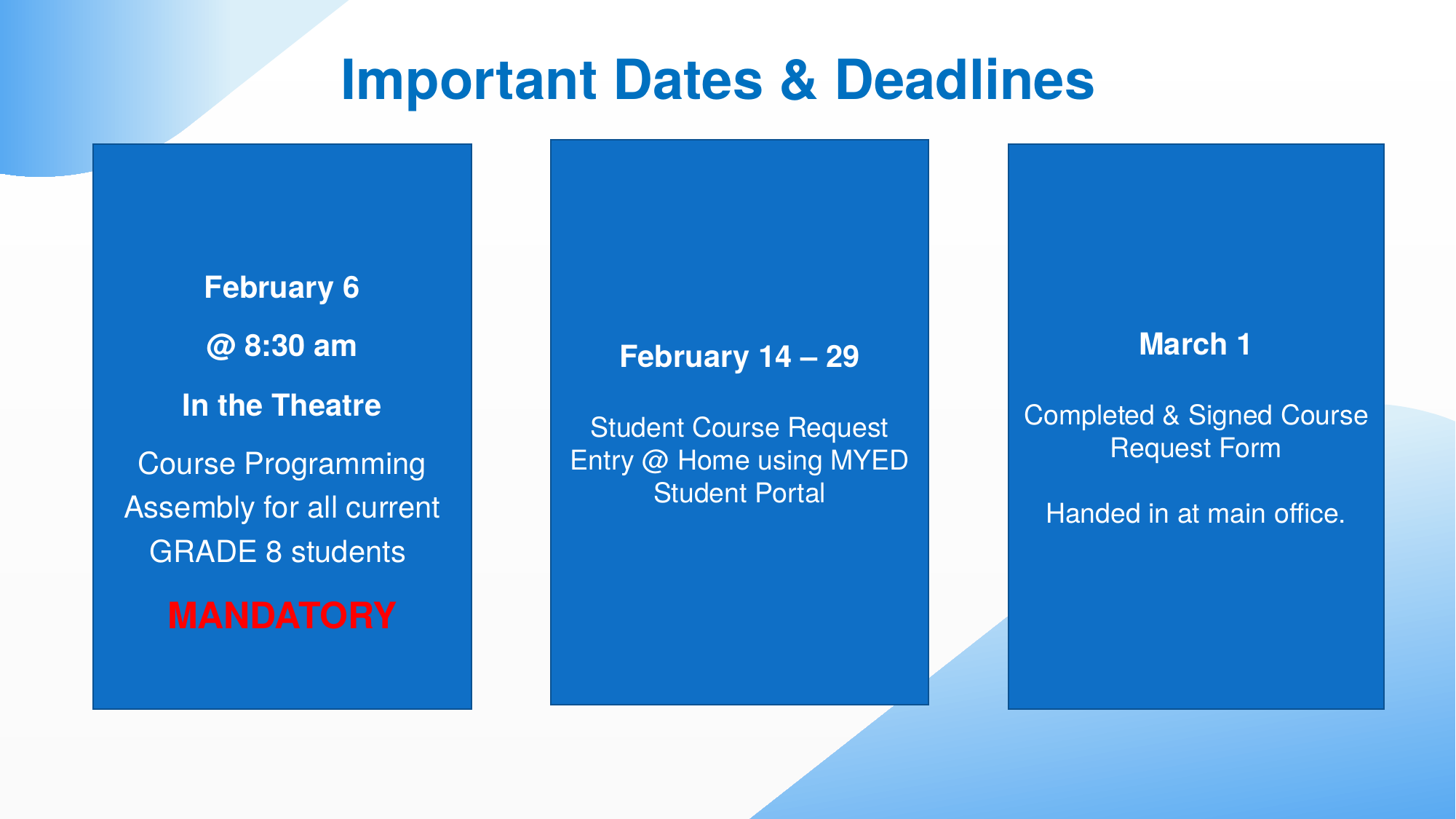

# Important Dates & Deadlines
February 14 – 29

Student Course Request Entry @ Home using MYED Student Portal

February 6
@ 8:30 am
In the Theatre
Course Programming Assembly for all current GRADE 8 students
MANDATORY
March 1

Completed & Signed Course Request Form

Handed in at main office.